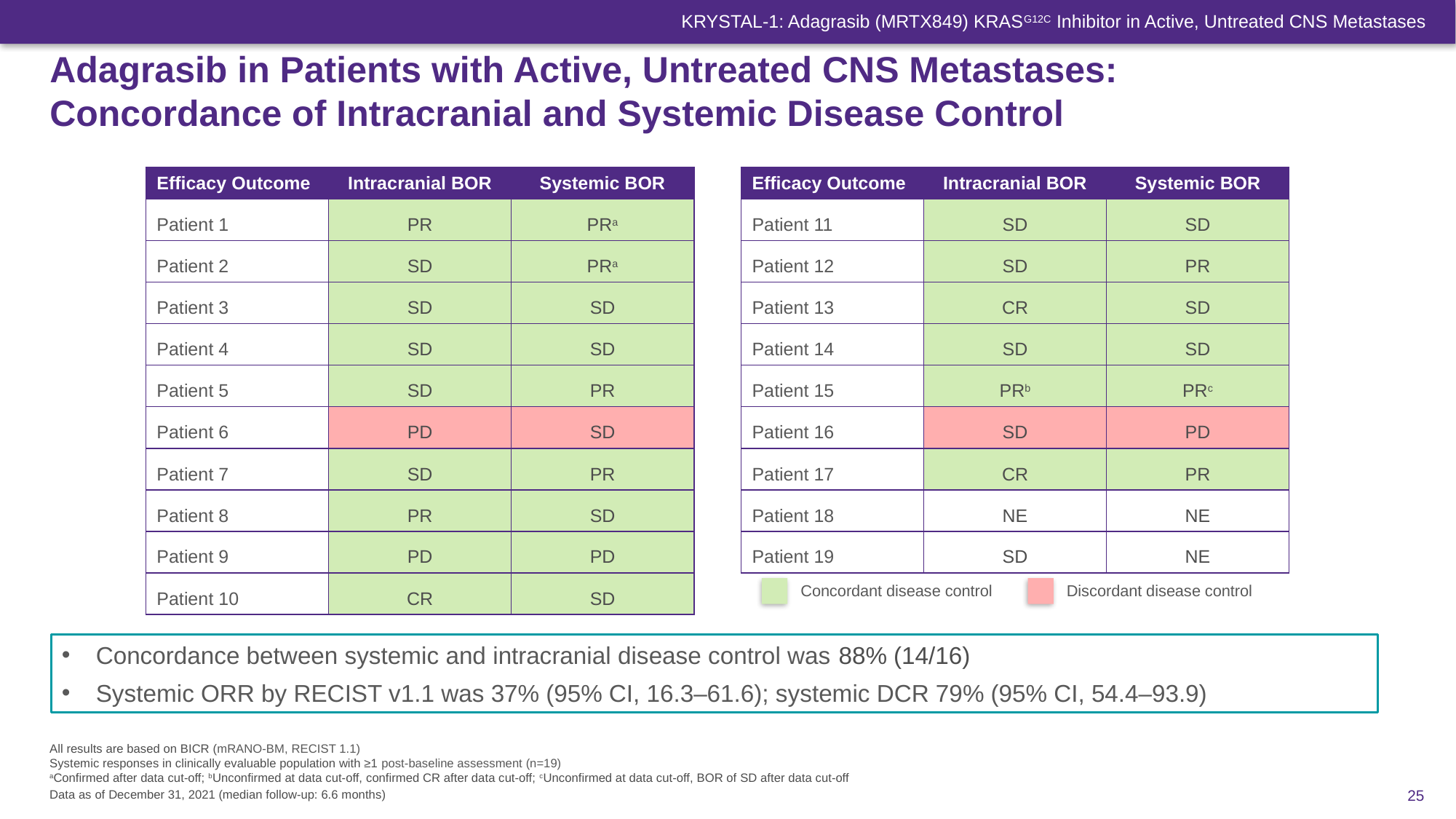

# Adagrasib in Patients with Active, Untreated CNS Metastases: Concordance of Intracranial and Systemic Disease Control
| Efficacy Outcome | Intracranial BOR | Systemic BOR |
| --- | --- | --- |
| Patient 1 | PR | PRa |
| Patient 2 | SD | PRa |
| Patient 3 | SD | SD |
| Patient 4 | SD | SD |
| Patient 5 | SD | PR |
| Patient 6 | PD | SD |
| Patient 7 | SD | PR |
| Patient 8 | PR | SD |
| Patient 9 | PD | PD |
| Patient 10 | CR | SD |
| Efficacy Outcome | Intracranial BOR | Systemic BOR |
| --- | --- | --- |
| Patient 11 | SD | SD |
| Patient 12 | SD | PR |
| Patient 13 | CR | SD |
| Patient 14 | SD | SD |
| Patient 15 | PRb | PRc |
| Patient 16 | SD | PD |
| Patient 17 | CR | PR |
| Patient 18 | NE | NE |
| Patient 19 | SD | NE |
Concordant disease control
Discordant disease control

Concordance between systemic and intracranial disease control was 88% (14/16)
Systemic ORR by RECIST v1.1 was 37% (95% CI, 16.3–61.6); systemic DCR 79% (95% CI, 54.4–93.9)
All results are based on BICR (mRANO-BM, RECIST 1.1)
Systemic responses in clinically evaluable population with ≥1 post-baseline assessment (n=19)
aConfirmed after data cut-off; bUnconfirmed at data cut-off, confirmed CR after data cut-off; cUnconfirmed at data cut-off, BOR of SD after data cut-off
Data as of December 31, 2021 (median follow-up: 6.6 months)